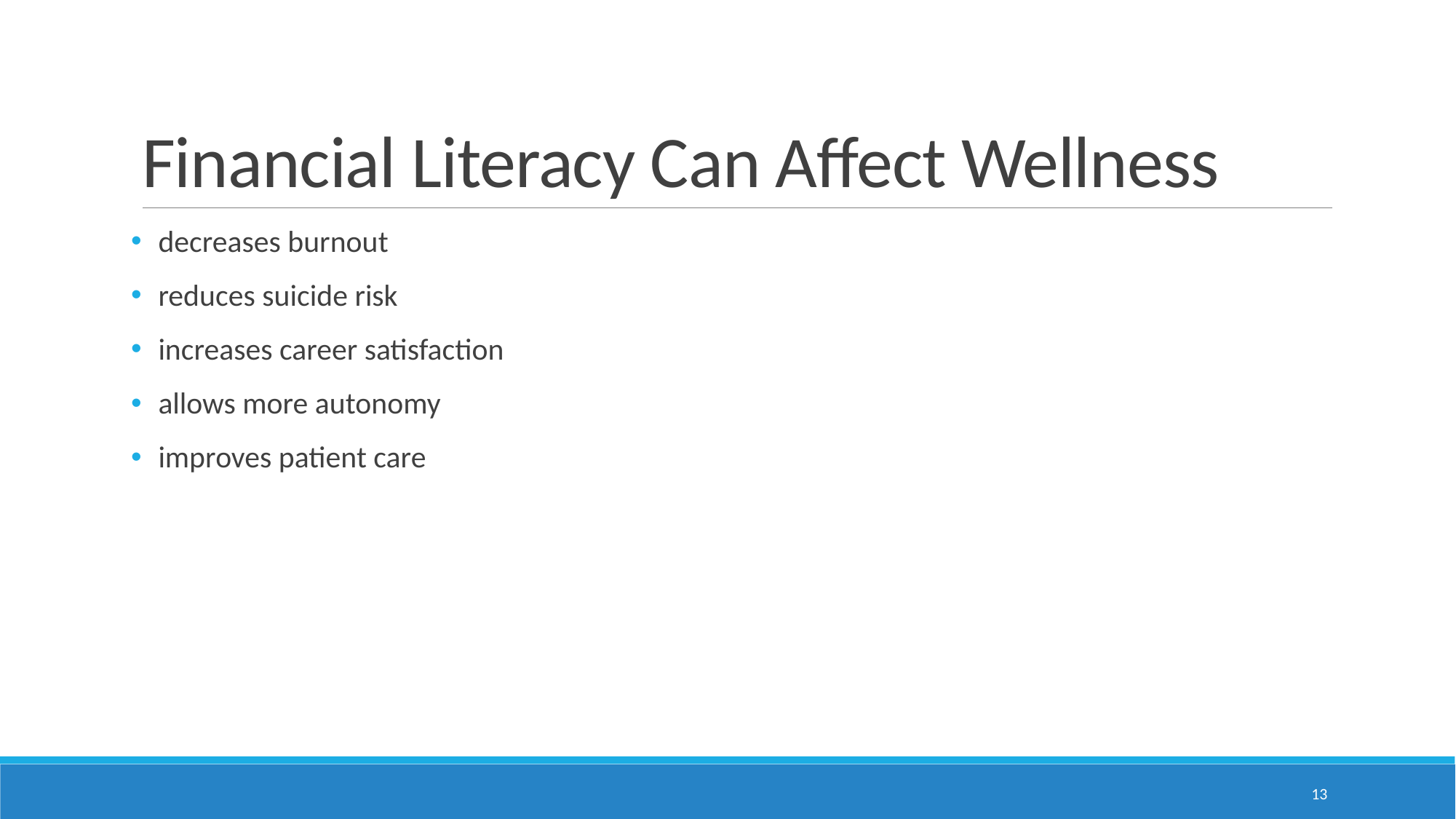

# Financial Literacy Can Affect Wellness
decreases burnout
reduces suicide risk
increases career satisfaction
allows more autonomy
improves patient care
13